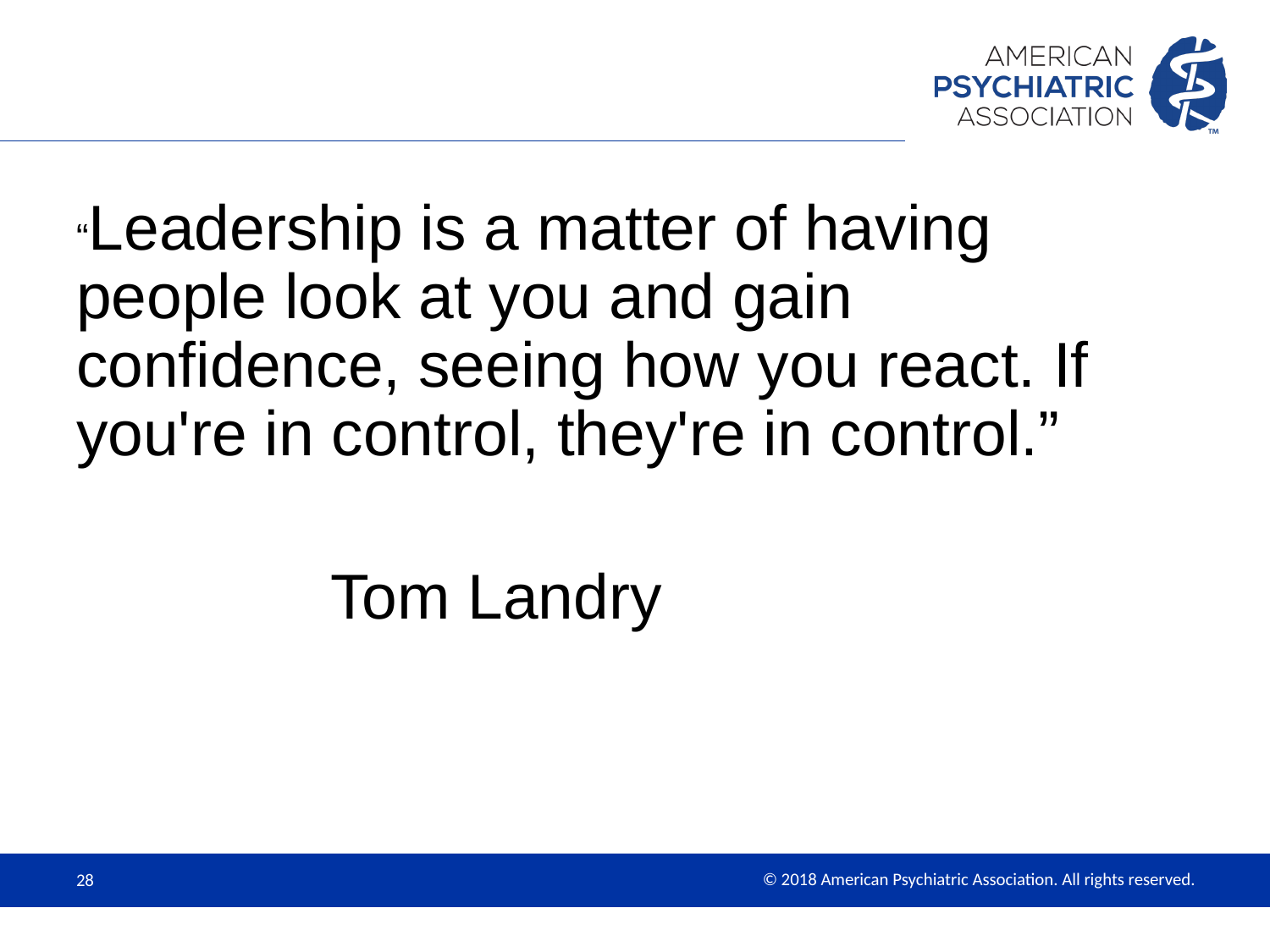

#
“Leadership is a matter of having people look at you and gain confidence, seeing how you react. If you're in control, they're in control.”

		Tom Landry